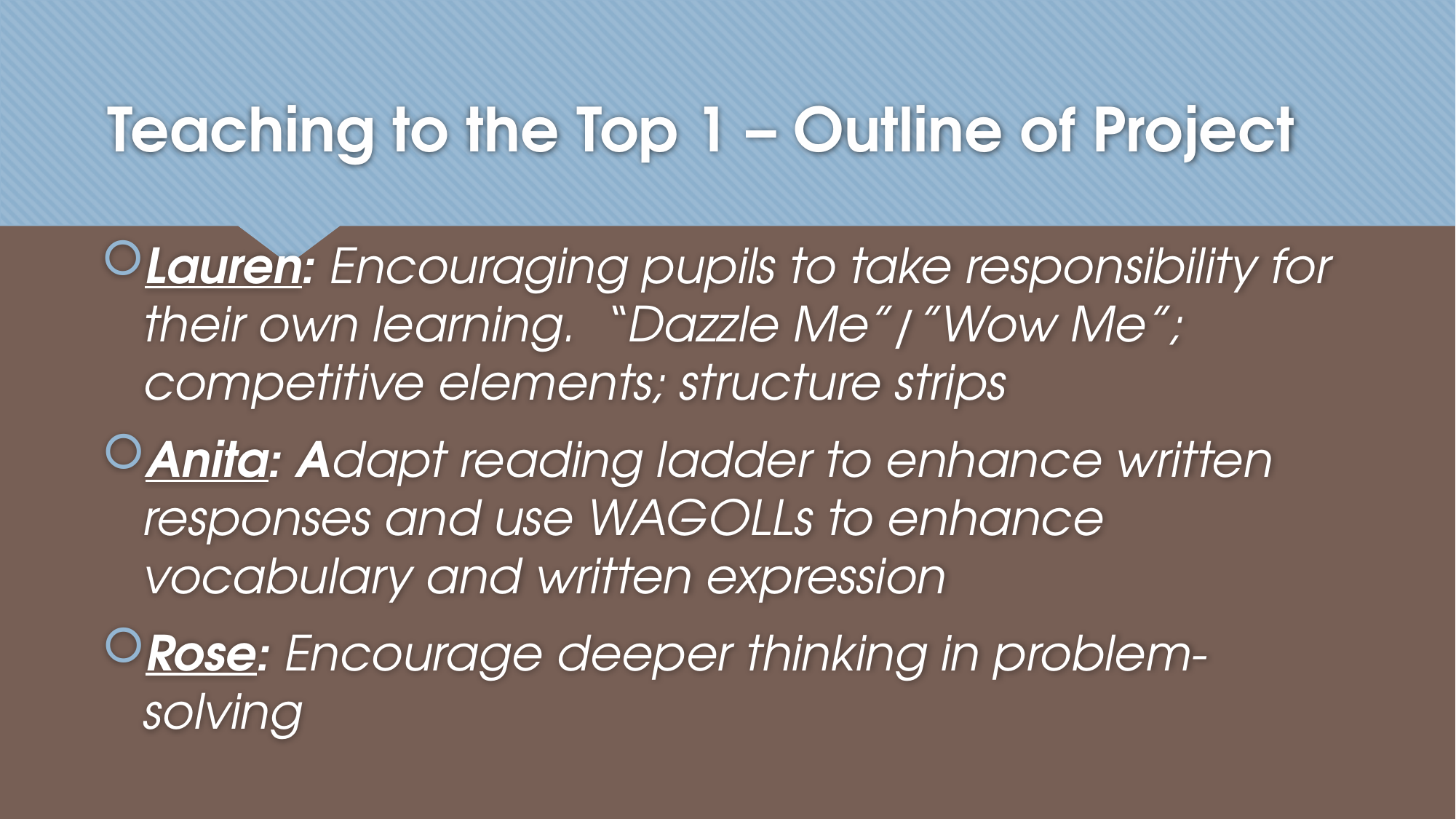

# Teaching to the Top 1 – Outline of Project
Lauren: Encouraging pupils to take responsibility for their own learning.  “Dazzle Me”/”Wow Me”; competitive elements; structure strips
Anita: Adapt reading ladder to enhance written responses and use WAGOLLs to enhance vocabulary and written expression
Rose: Encourage deeper thinking in problem-solving